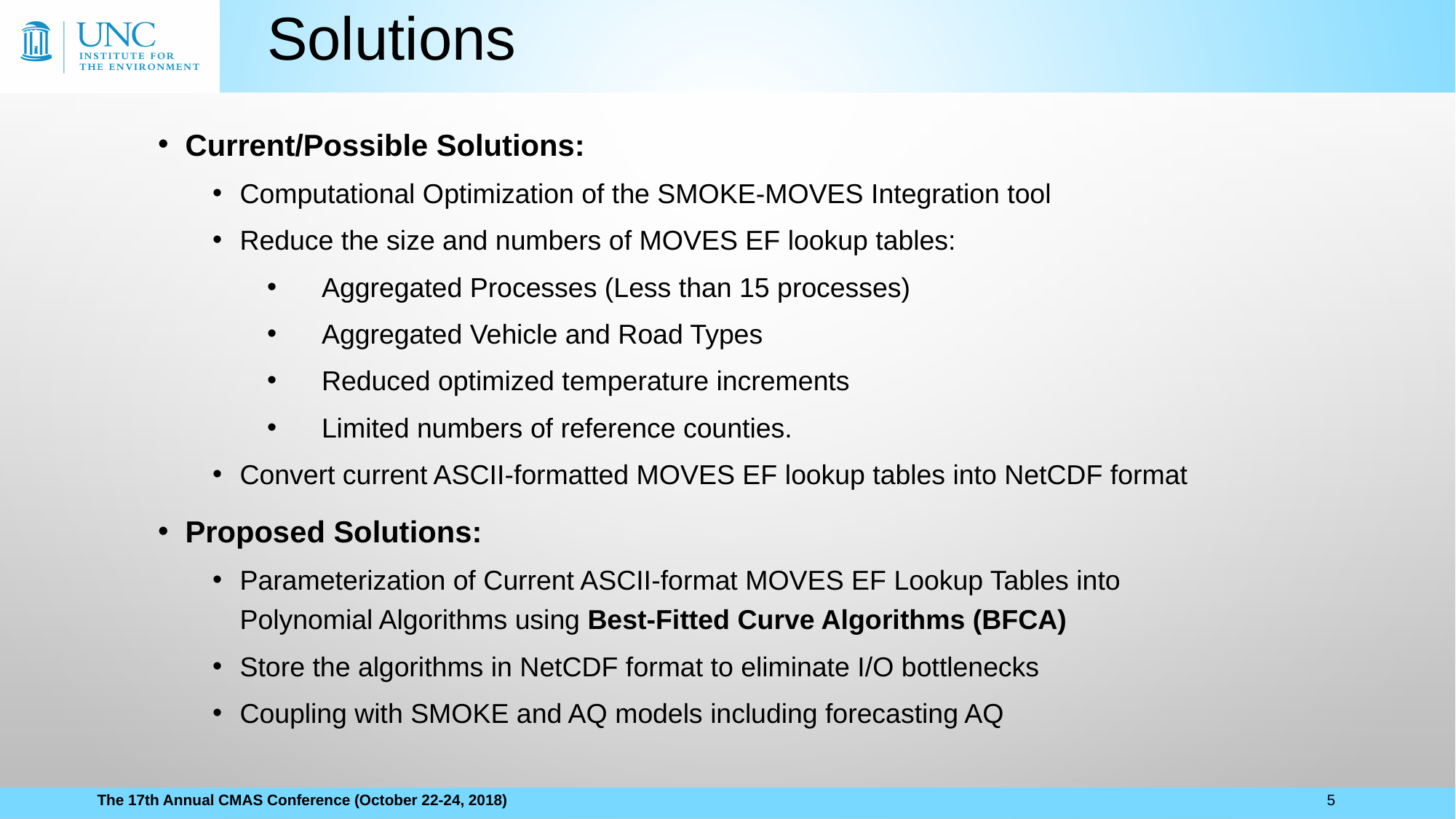

# Solutions
Current/Possible Solutions:
Computational Optimization of the SMOKE-MOVES Integration tool
Reduce the size and numbers of MOVES EF lookup tables:
Aggregated Processes (Less than 15 processes)
Aggregated Vehicle and Road Types
Reduced optimized temperature increments
Limited numbers of reference counties.
Convert current ASCII-formatted MOVES EF lookup tables into NetCDF format
Proposed Solutions:
Parameterization of Current ASCII-format MOVES EF Lookup Tables into Polynomial Algorithms using Best-Fitted Curve Algorithms (BFCA)
Store the algorithms in NetCDF format to eliminate I/O bottlenecks
Coupling with SMOKE and AQ models including forecasting AQ
The 17th Annual CMAS Conference (October 22-24, 2018)
5